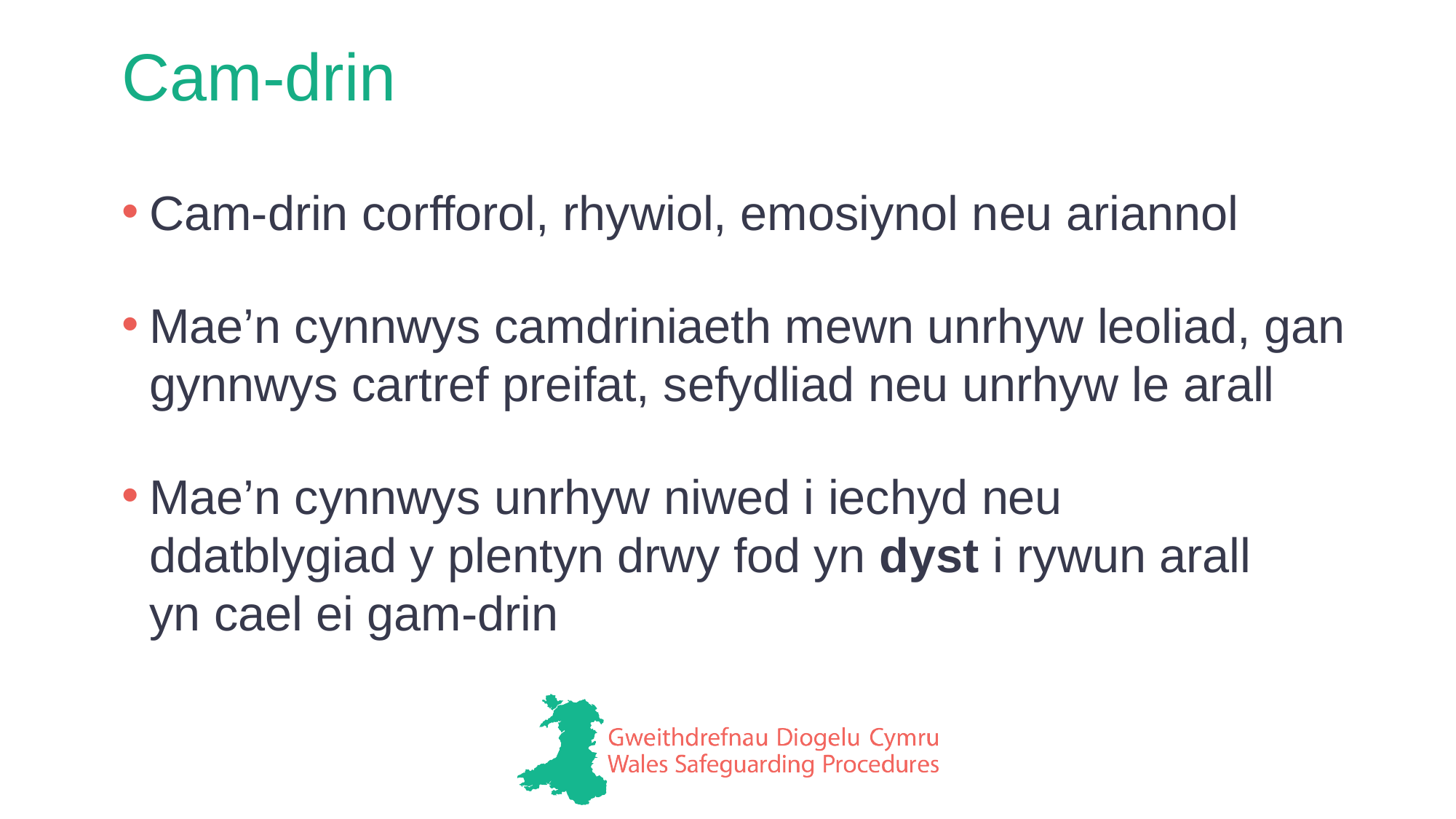

# Cam-drin
Cam-drin corfforol, rhywiol, emosiynol neu ariannol
Mae’n cynnwys camdriniaeth mewn unrhyw leoliad, gan gynnwys cartref preifat, sefydliad neu unrhyw le arall
Mae’n cynnwys unrhyw niwed i iechyd neu
ddatblygiad y plentyn drwy fod yn dyst i rywun arall
yn cael ei gam-drin